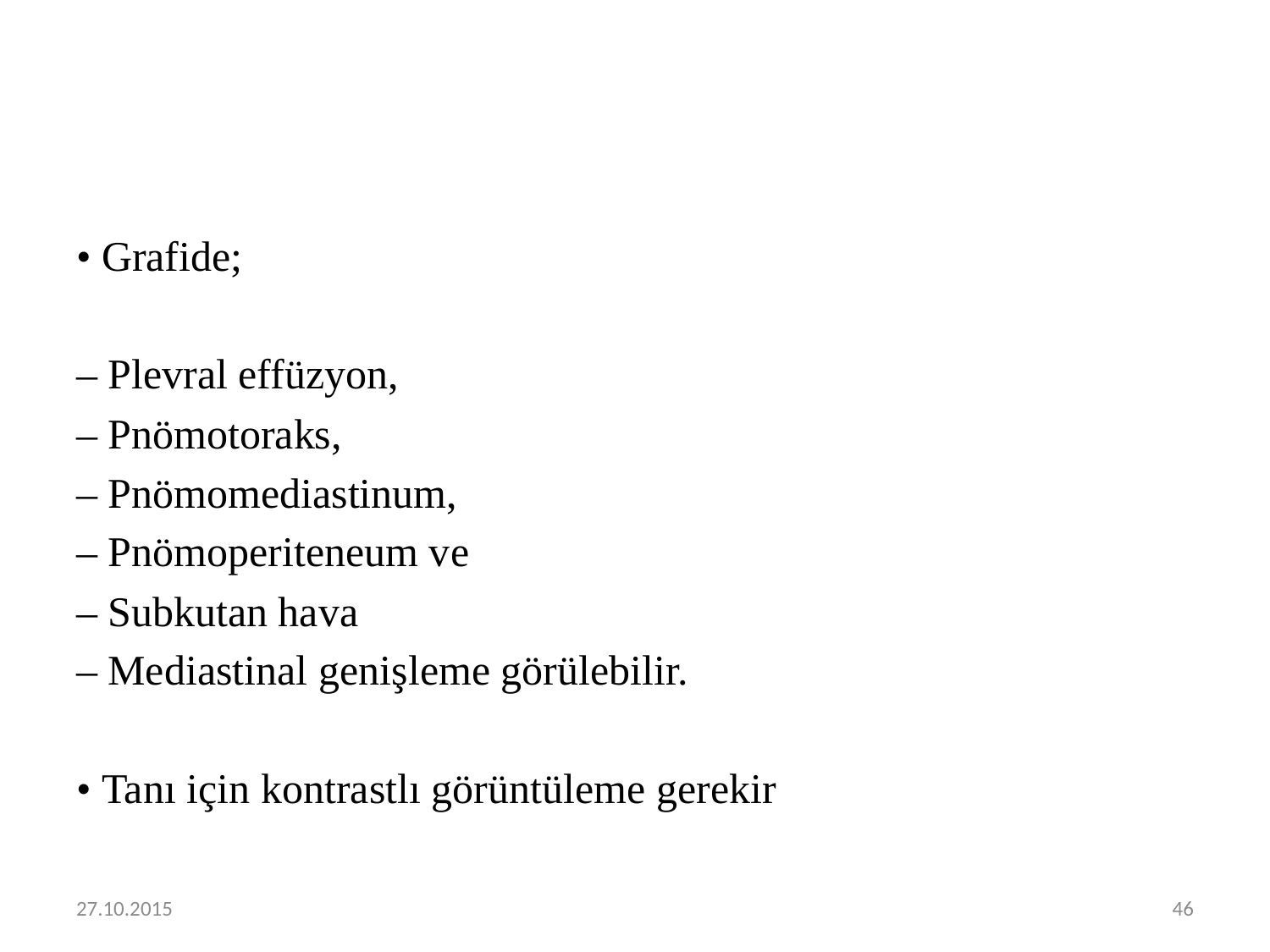

• Grafide;

– Plevral effüzyon,
– Pnömotoraks,
– Pnömomediastinum,
– Pnömoperiteneum ve
– Subkutan hava
– Mediastinal genişleme görülebilir.

• Tanı için kontrastlı görüntüleme gerekir
27.10.2015
46